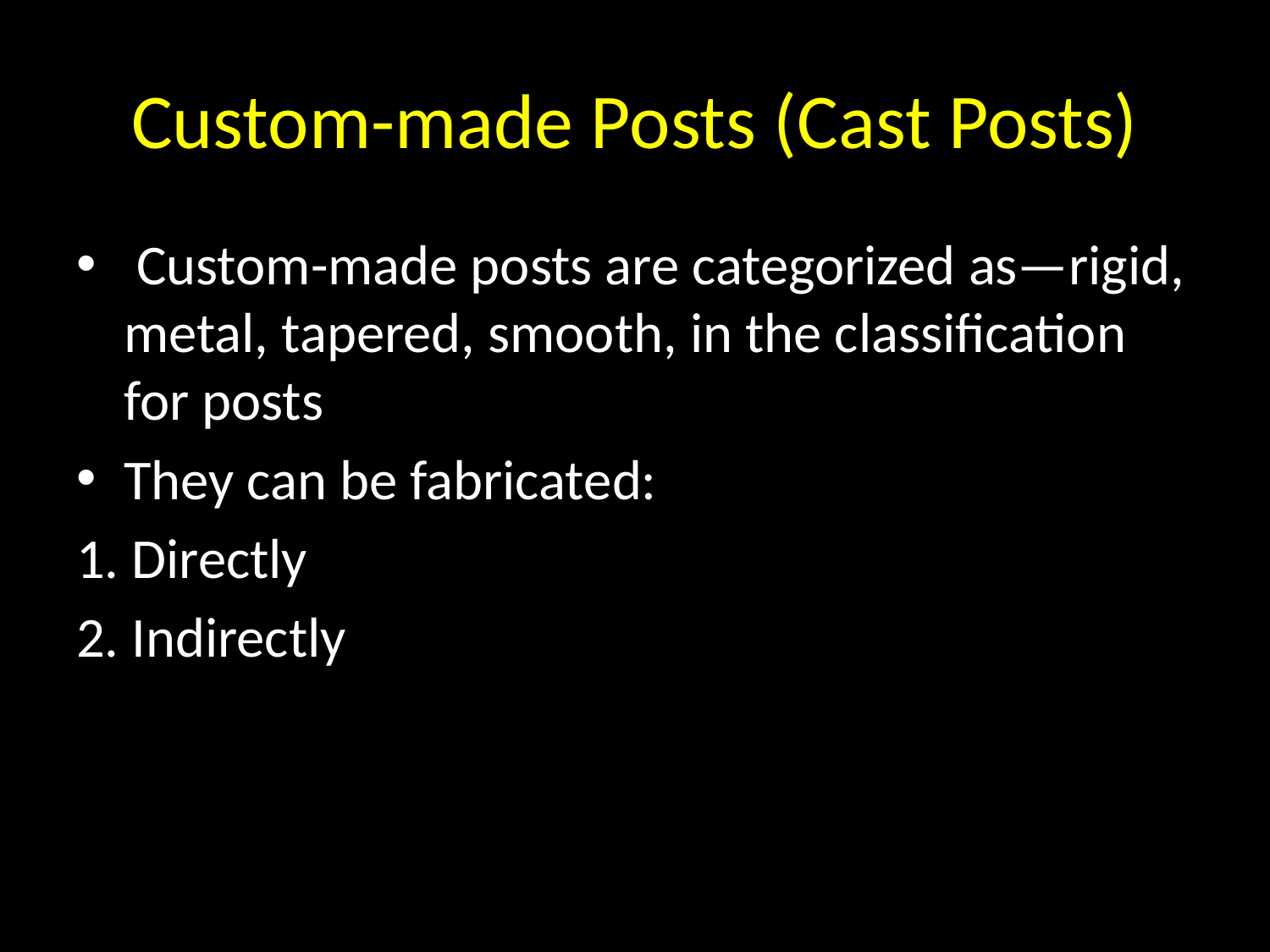

# Custom-made Posts (Cast Posts)
 Custom-made posts are categorized as—rigid, metal, tapered, smooth, in the classification for posts
They can be fabricated:
1. Directly
2. Indirectly